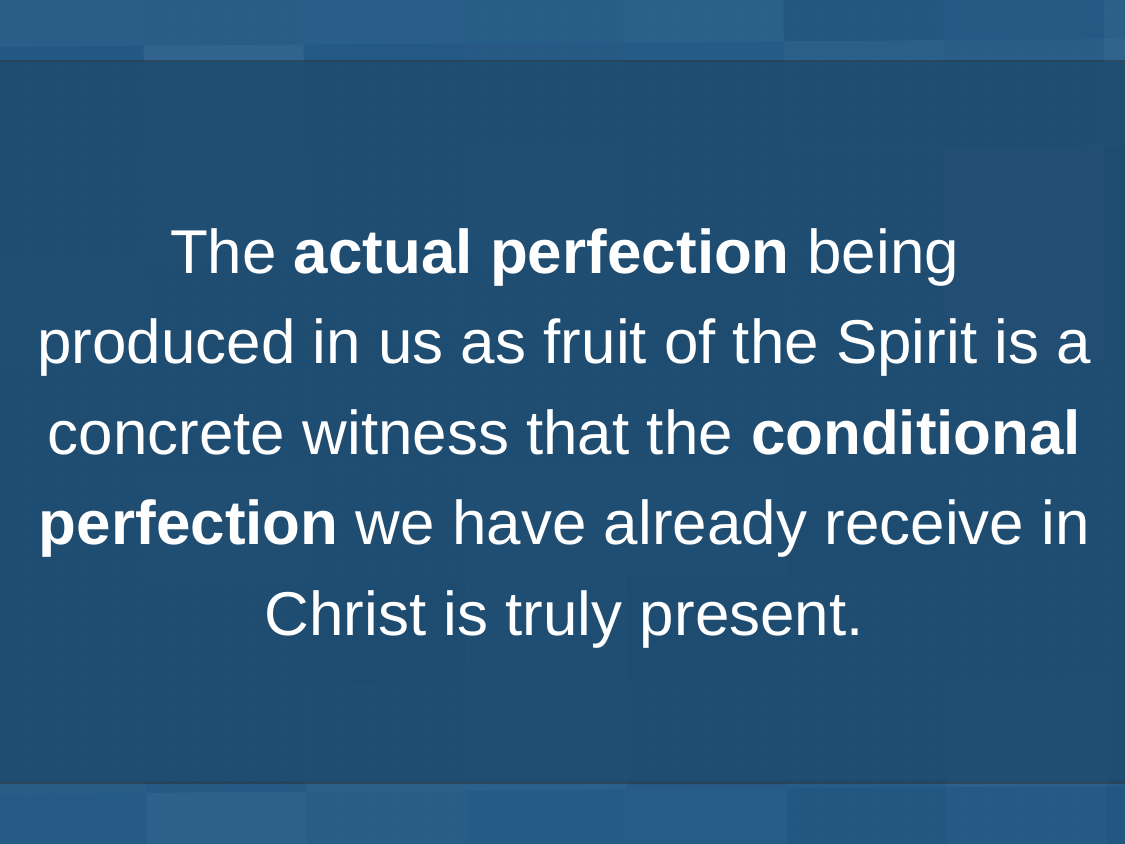

# The actual perfection being produced in us as fruit of the Spirit is a concrete witness that the conditional perfection we have already receive in Christ is truly present.